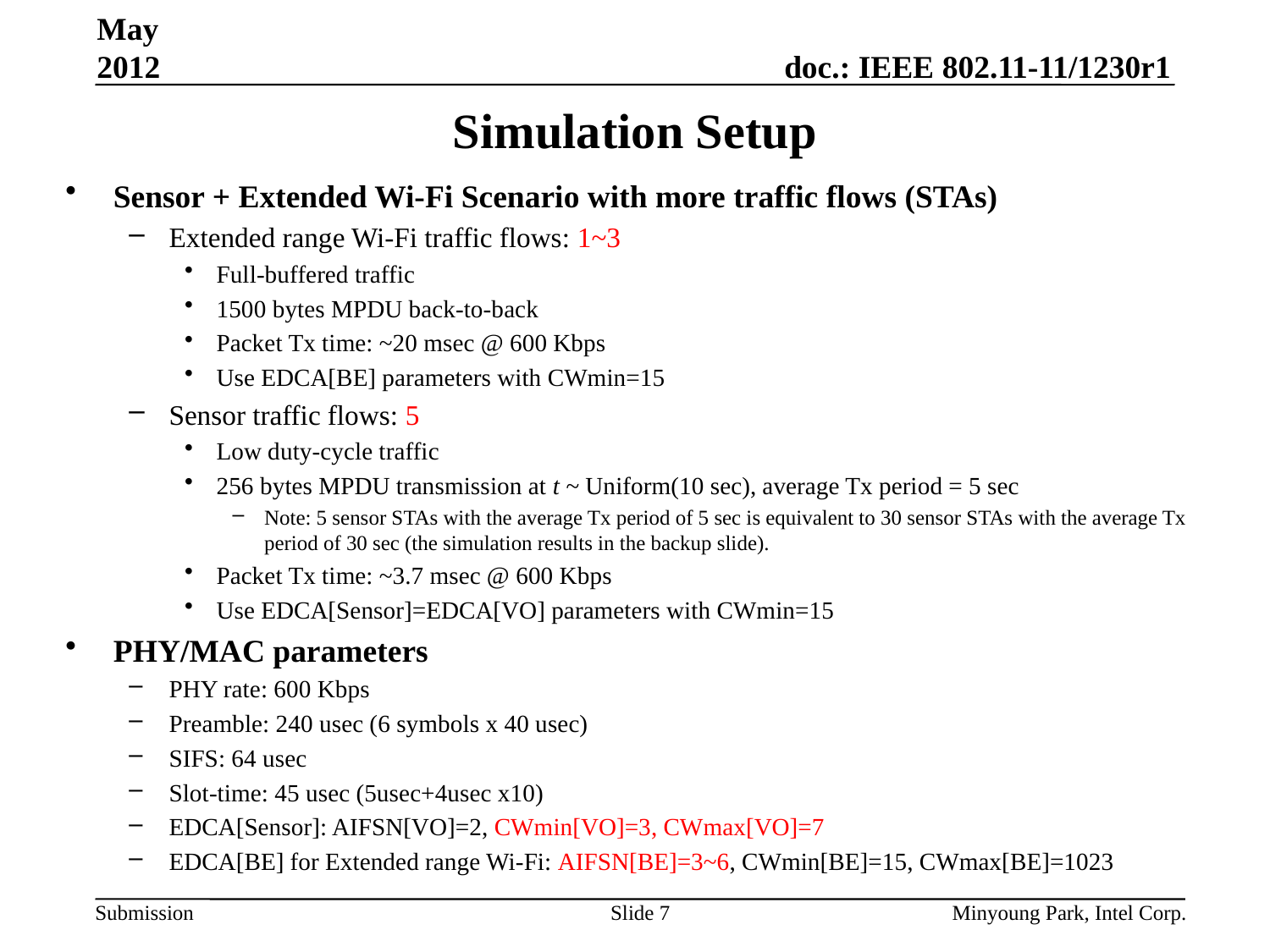

May 2012
# Simulation Setup
Sensor + Extended Wi-Fi Scenario with more traffic flows (STAs)
Extended range Wi-Fi traffic flows: 1~3
Full-buffered traffic
1500 bytes MPDU back-to-back
Packet Tx time: ~20 msec @ 600 Kbps
Use EDCA[BE] parameters with CWmin=15
Sensor traffic flows: 5
Low duty-cycle traffic
256 bytes MPDU transmission at t ~ Uniform(10 sec), average Tx period = 5 sec
Note: 5 sensor STAs with the average Tx period of 5 sec is equivalent to 30 sensor STAs with the average Tx period of 30 sec (the simulation results in the backup slide).
Packet Tx time: ~3.7 msec @ 600 Kbps
Use EDCA[Sensor]=EDCA[VO] parameters with CWmin=15
PHY/MAC parameters
PHY rate: 600 Kbps
Preamble: 240 usec (6 symbols x 40 usec)
SIFS: 64 usec
Slot-time: 45 usec (5usec+4usec x10)
EDCA[Sensor]: AIFSN[VO]=2, CWmin[VO]=3, CWmax[VO]=7
EDCA[BE] for Extended range Wi-Fi: AIFSN[BE]=3~6, CWmin[BE]=15, CWmax[BE]=1023

Slide 7
Minyoung Park, Intel Corp.